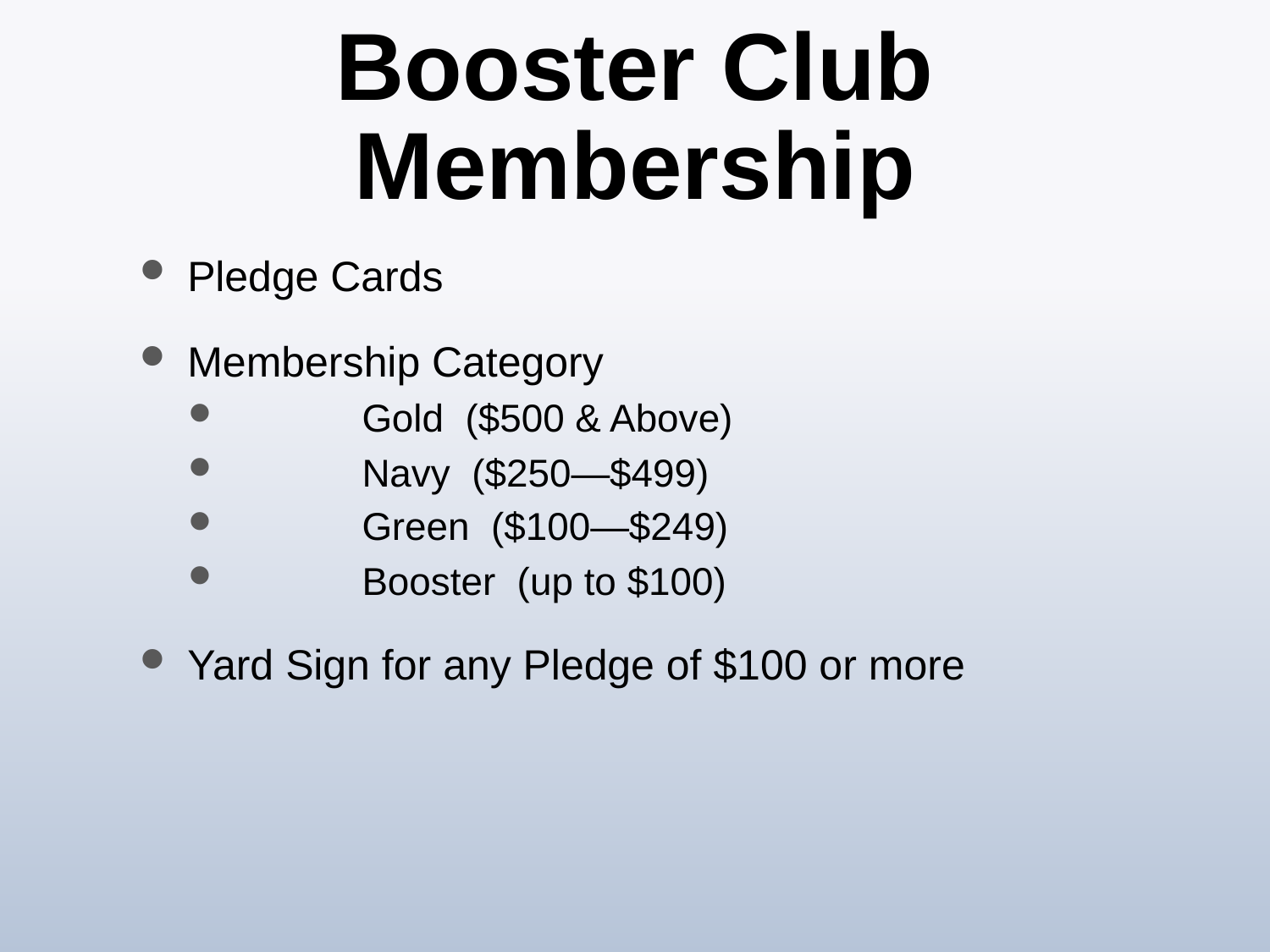

# Booster Club Membership
Pledge Cards
Membership Category
	Gold  ($500 & Above)
	Navy  ($250—$499)
	Green  ($100—$249)
 	Booster  (up to $100)
Yard Sign for any Pledge of $100 or more